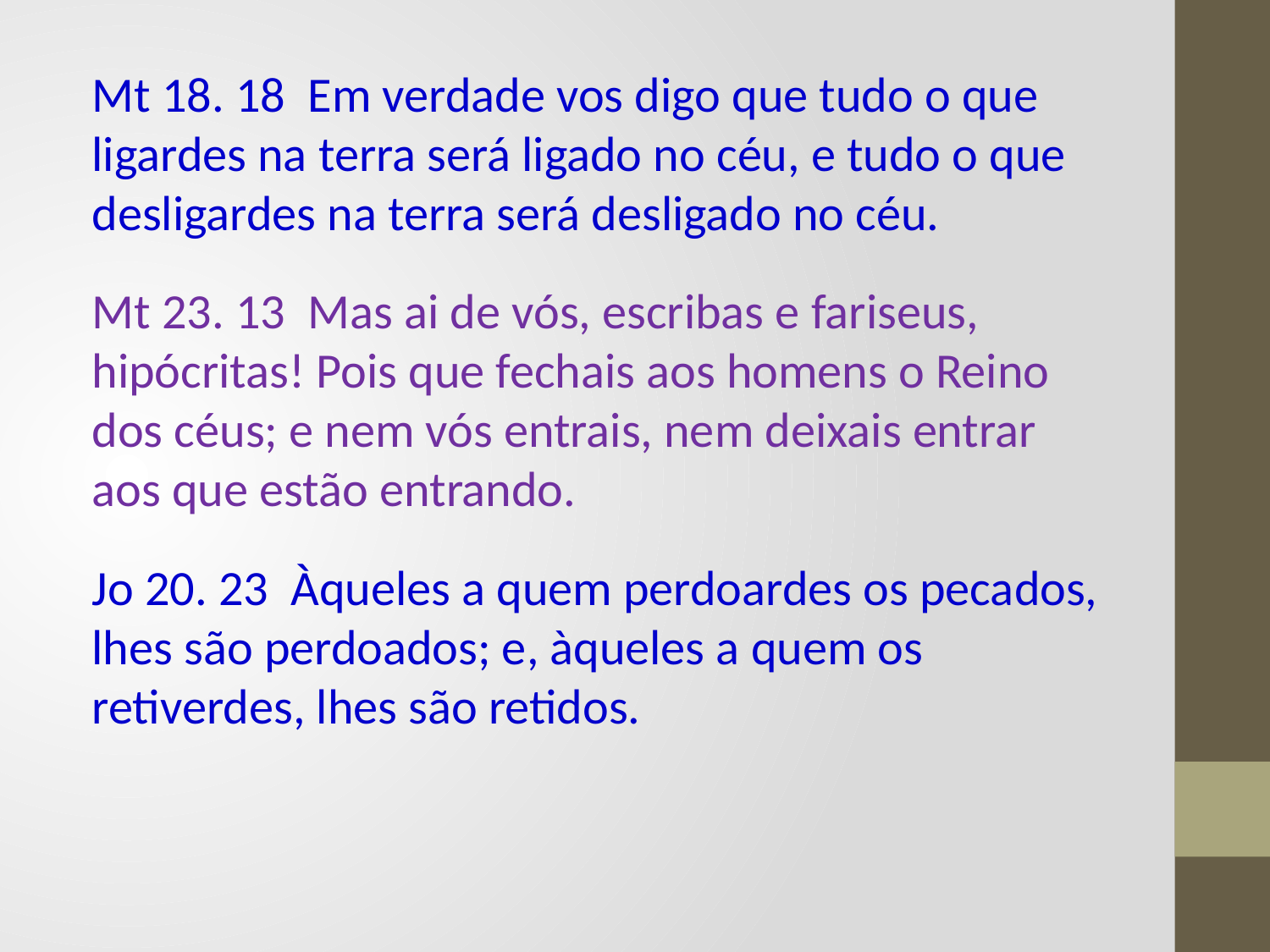

Mt 18. 18  Em verdade vos digo que tudo o que ligardes na terra será ligado no céu, e tudo o que desligardes na terra será desligado no céu.

Mt 23. 13  Mas ai de vós, escribas e fariseus, hipócritas! Pois que fechais aos homens o Reino dos céus; e nem vós entrais, nem deixais entrar aos que estão entrando.

Jo 20. 23  Àqueles a quem perdoardes os pecados, lhes são perdoados; e, àqueles a quem os retiverdes, lhes são retidos.